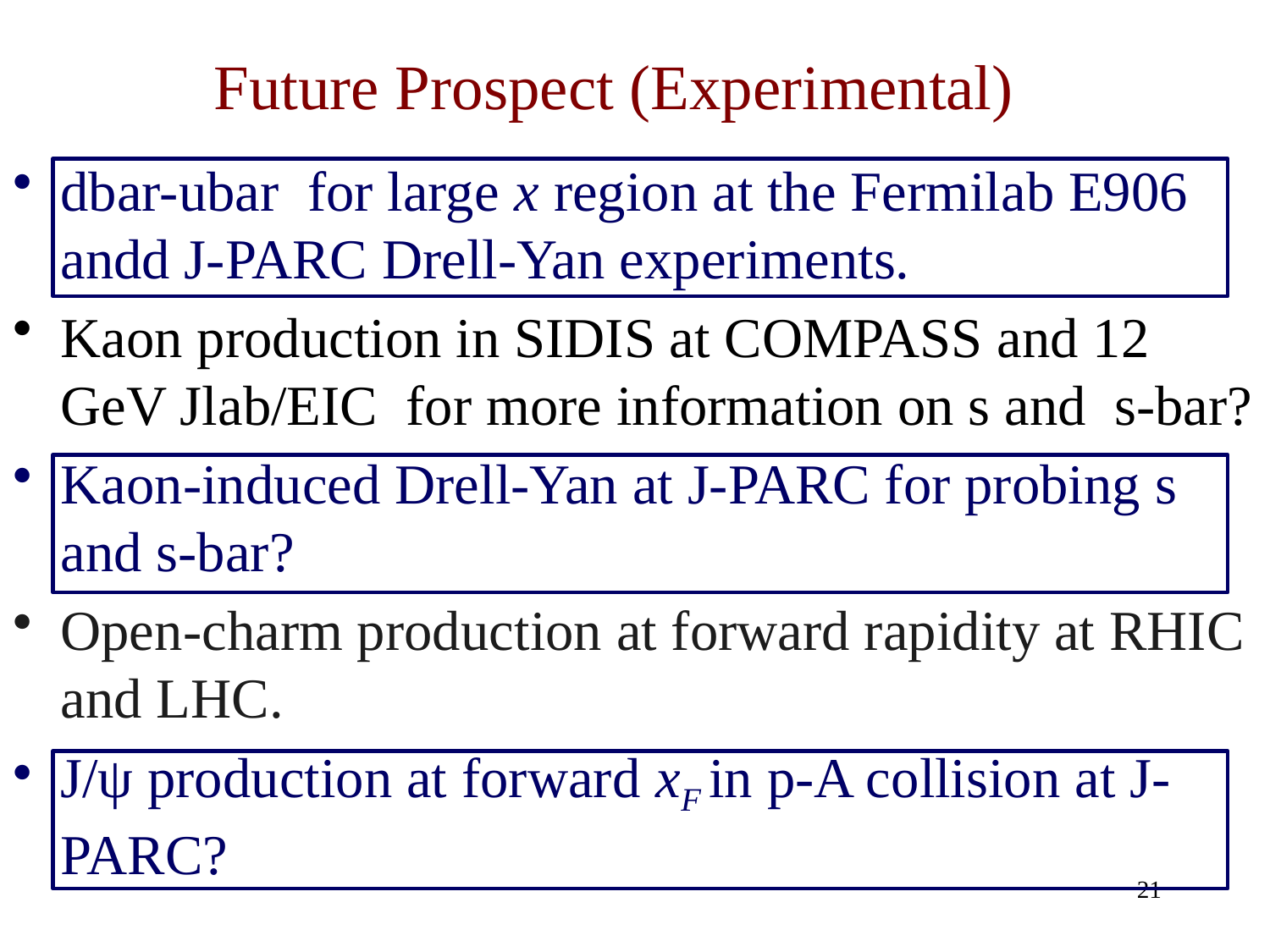

# Future Prospect (Experimental)
dbar-ubar  for large x region at the Fermilab E906 andd J-PARC Drell-Yan experiments.
Kaon production in SIDIS at COMPASS and 12 GeV Jlab/EIC  for more information on s and  s-bar?
Kaon-induced Drell-Yan at J-PARC for probing s and s-bar?
Open-charm production at forward rapidity at RHIC and LHC.
J/ψ production at forward xF in p-A collision at J-PARC?

21